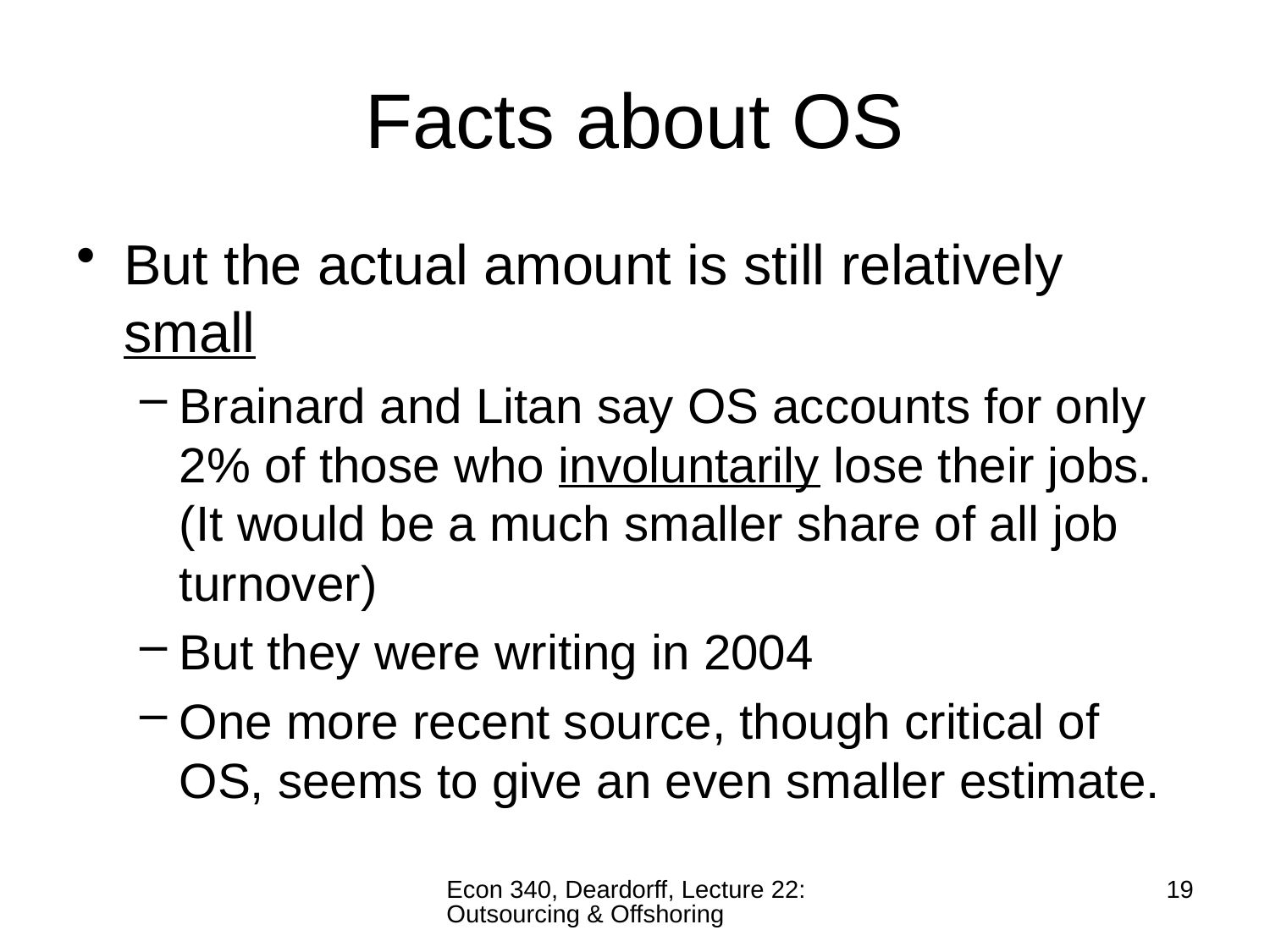

# Facts about OS
But the actual amount is still relatively small
Brainard and Litan say OS accounts for only 2% of those who involuntarily lose their jobs.  (It would be a much smaller share of all job turnover)
But they were writing in 2004
One more recent source, though critical of OS, seems to give an even smaller estimate.
Econ 340, Deardorff, Lecture 22:  Outsourcing & Offshoring
19